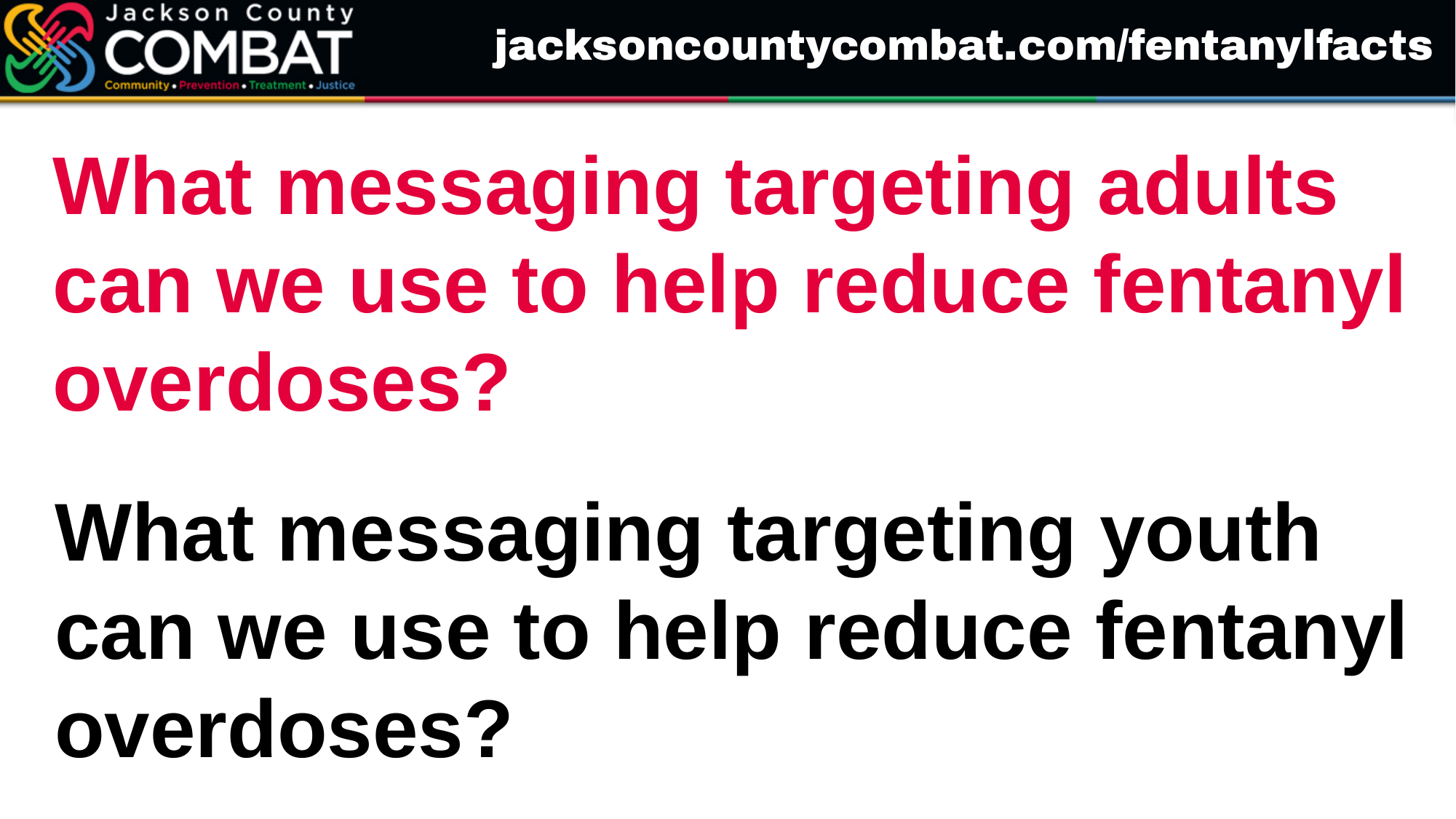

jacksoncountycombat.com/fentanylfacts
What messaging targeting adults can we use to help reduce fentanyl overdoses?
What messaging targeting youth can we use to help reduce fentanyl overdoses?